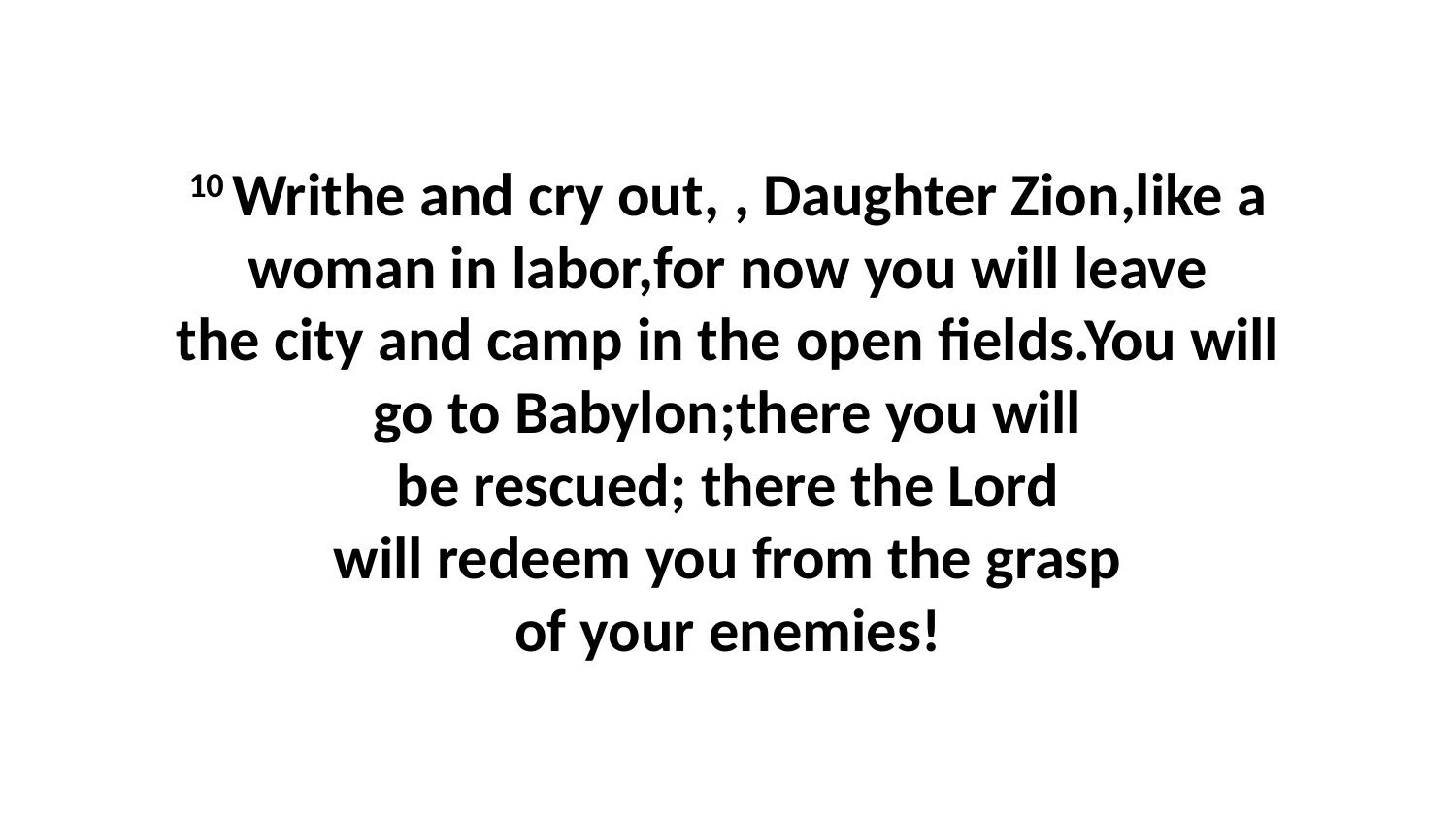

10 Writhe and cry out, , Daughter Zion,like a woman in labor,for now you will leave the city and camp in the open fields.You will go to Babylon;there you will be rescued; there the Lord will redeem you from the grasp of your enemies!